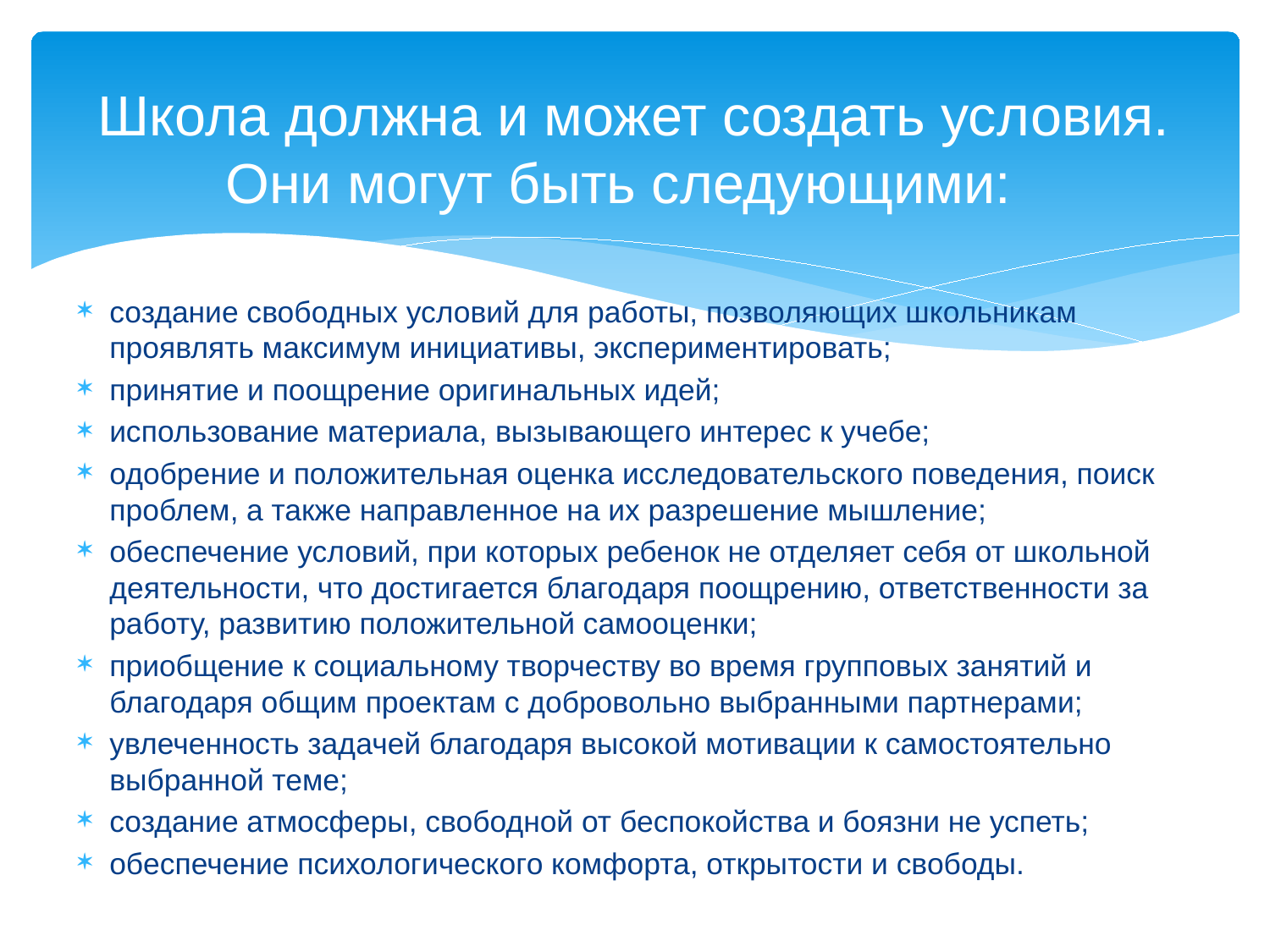

# Школа должна и может создать условия. Они могут быть следующими:
создание свободных условий для работы, позволяющих школьникам проявлять максимум инициативы, экспериментировать;
принятие и поощрение оригинальных идей;
использование материала, вызывающего интерес к учебе;
одобрение и положительная оценка исследовательского поведения, поиск проблем, а также направленное на их разрешение мышление;
обеспечение условий, при которых ребенок не отделяет себя от школьной деятельности, что достигается благодаря поощрению, ответственности за работу, развитию положительной самооценки;
приобщение к социальному творчеству во время групповых занятий и благодаря общим проектам с добровольно выбранными партнерами;
увлеченность задачей благодаря высокой мотивации к самостоятельно выбранной теме;
создание атмосферы, свободной от беспокойства и боязни не успеть;
обеспечение психологического комфорта, открытости и свободы.